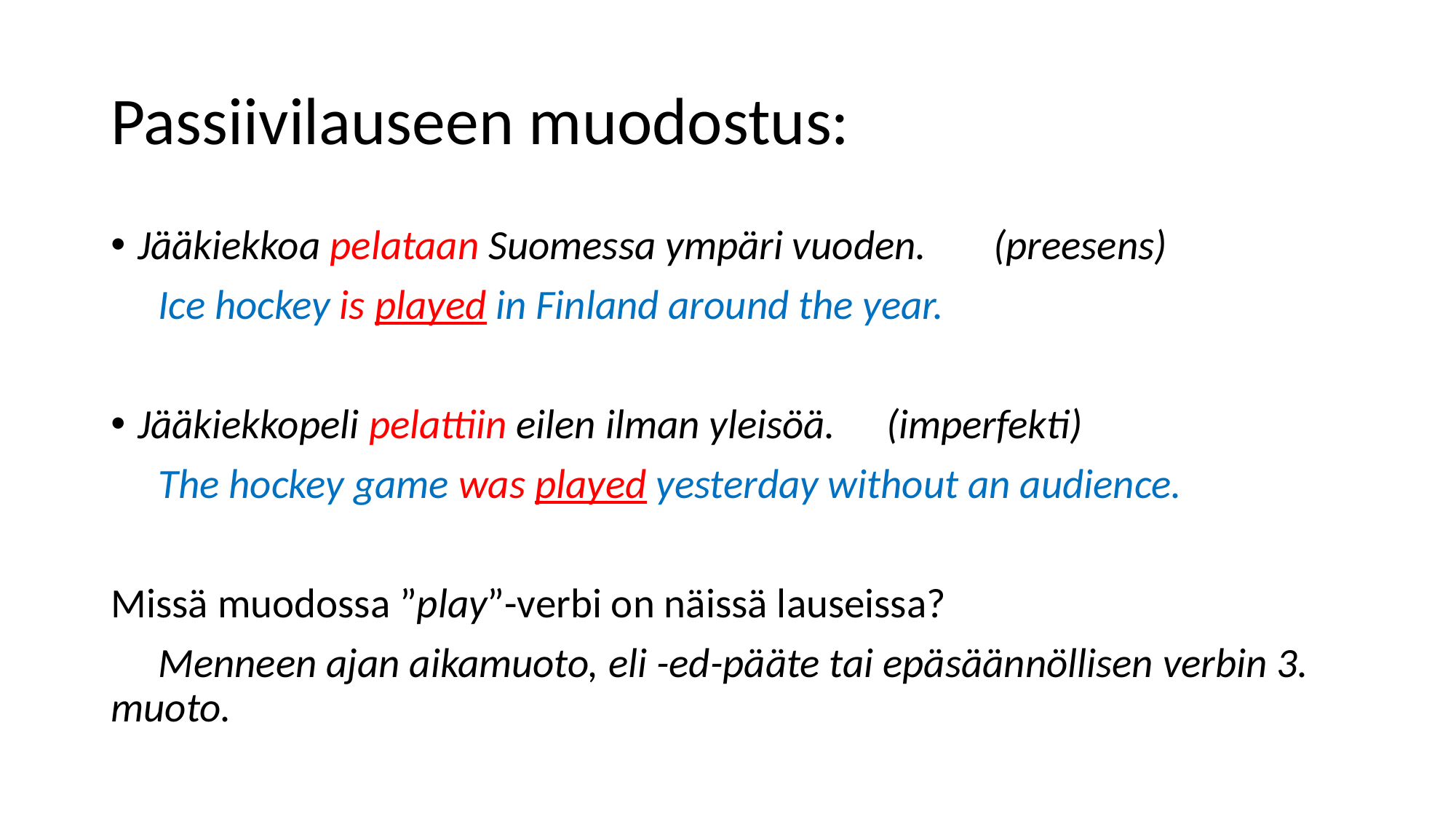

# Passiivilauseen muodostus:
Jääkiekkoa pelataan Suomessa ympäri vuoden.	(preesens)
     Ice hockey is played in Finland around the year.

Jääkiekkopeli pelattiin eilen ilman yleisöä.		(imperfekti)
     The hockey game was played yesterday without an audience.

Missä muodossa ”play”-verbi on näissä lauseissa?
     Menneen ajan aikamuoto, eli -ed-pääte tai epäsäännöllisen verbin 3. muoto.